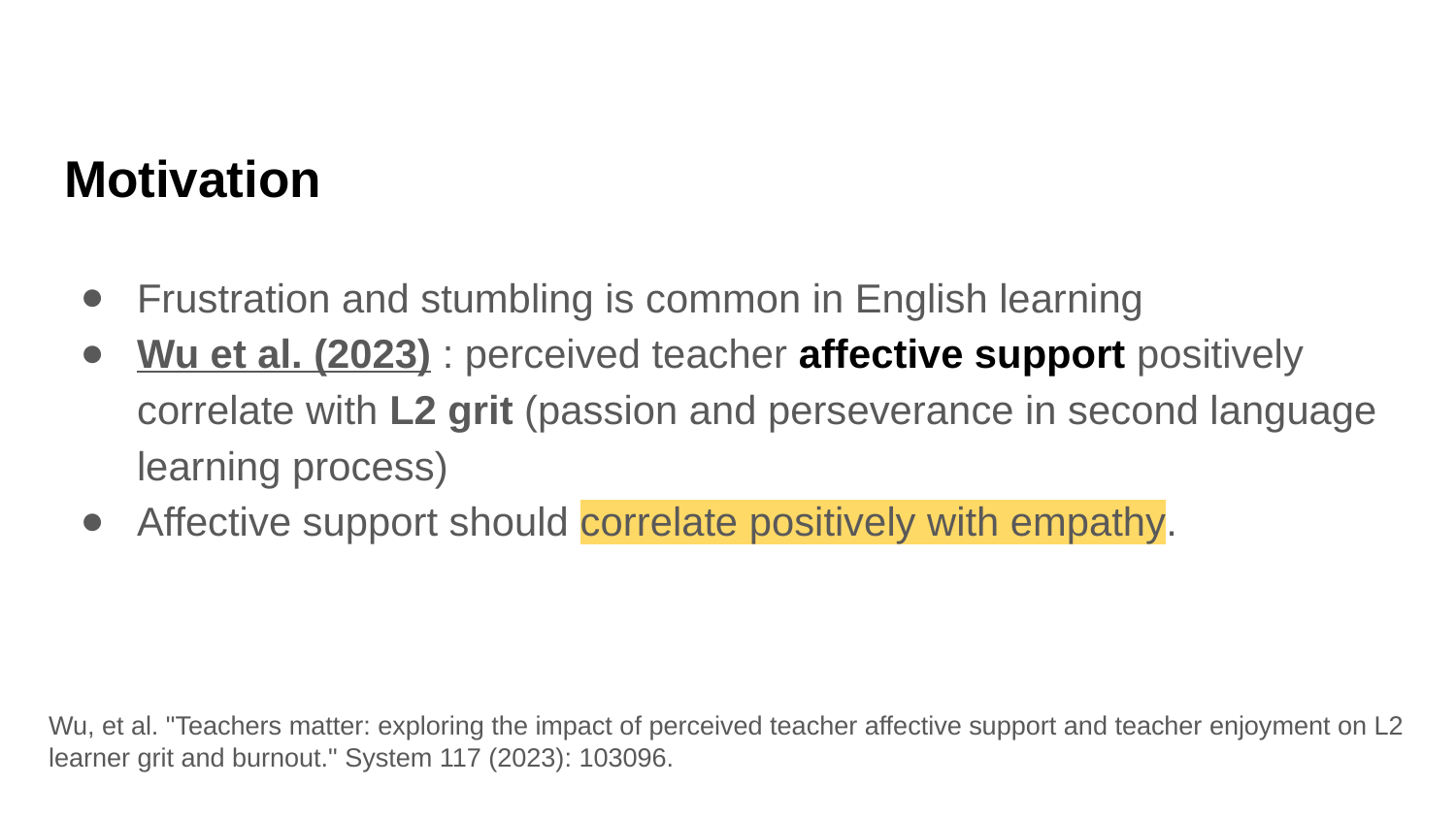

# Motivation
Frustration and stumbling is common in English learning
Wu et al. (2023) : perceived teacher affective support positively correlate with L2 grit (passion and perseverance in second language learning process)
Affective support should correlate positively with empathy.
Wu, et al. "Teachers matter: exploring the impact of perceived teacher affective support and teacher enjoyment on L2 learner grit and burnout." System 117 (2023): 103096.